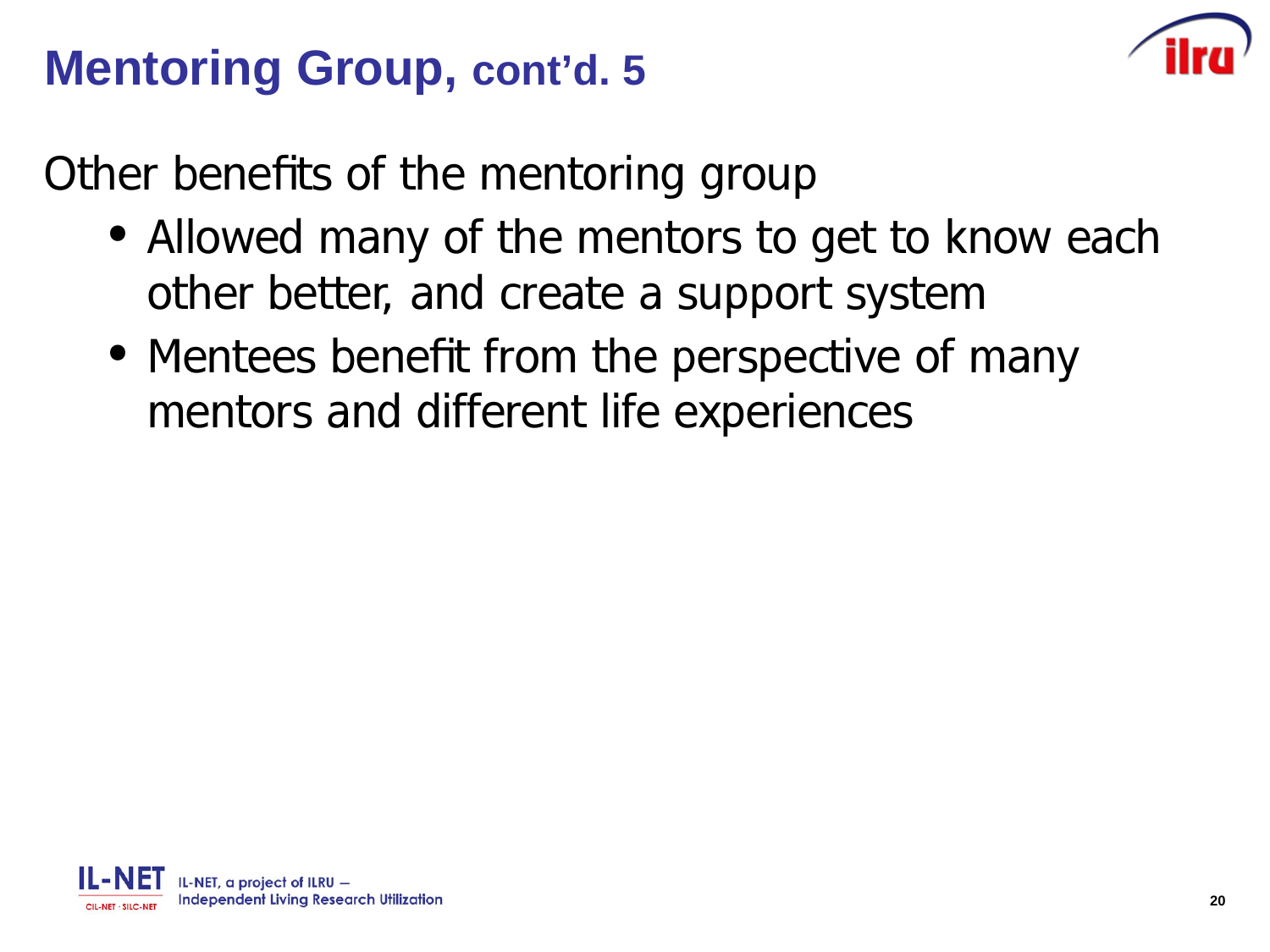

# Mentoring Group, cont’d. 5
Other benefits of the mentoring group
Allowed many of the mentors to get to know each other better, and create a support system
Mentees benefit from the perspective of many mentors and different life experiences